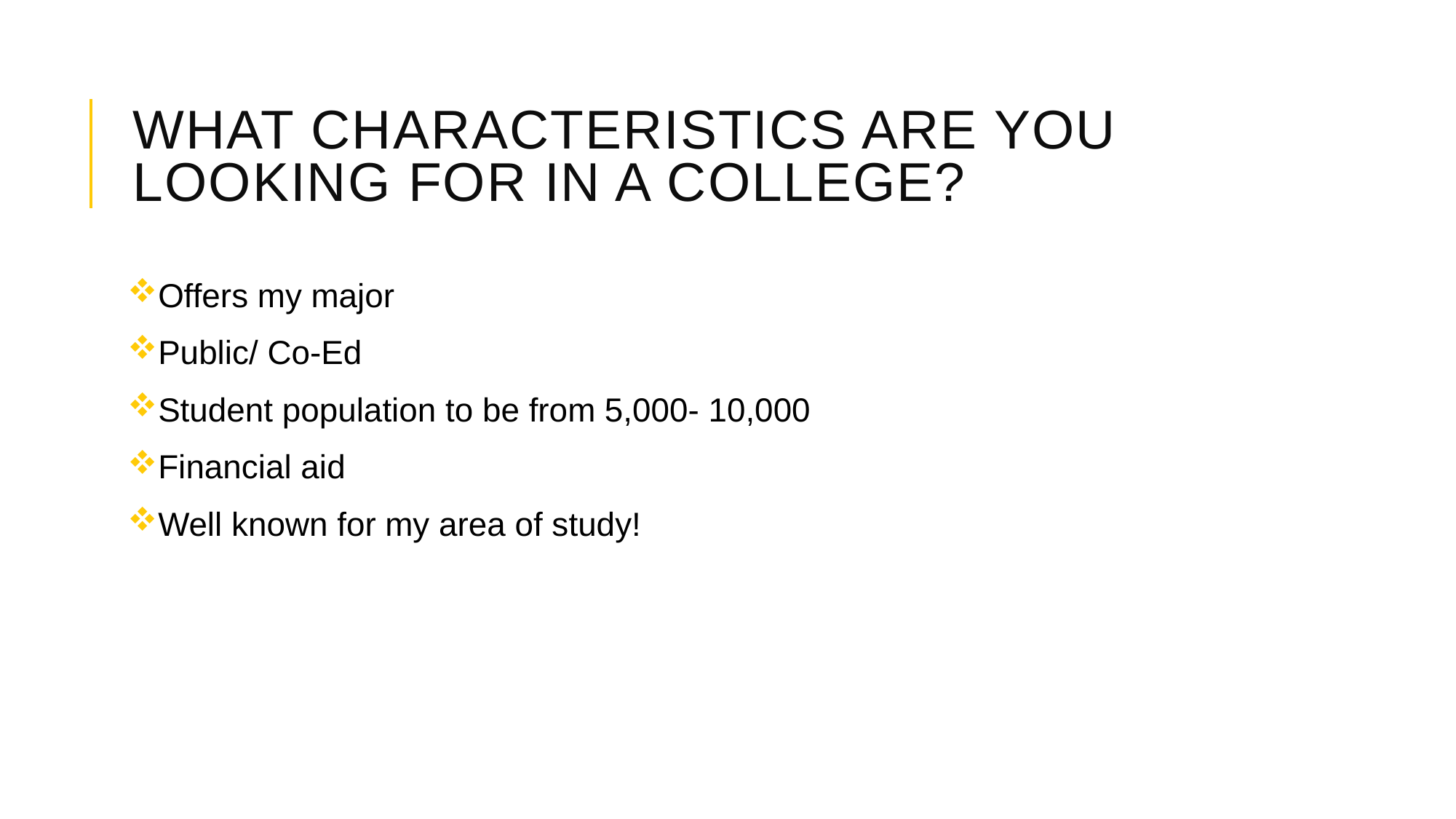

# What characteristics are you looking for in a college?
Offers my major
Public/ Co-Ed
Student population to be from 5,000- 10,000
Financial aid
Well known for my area of study!